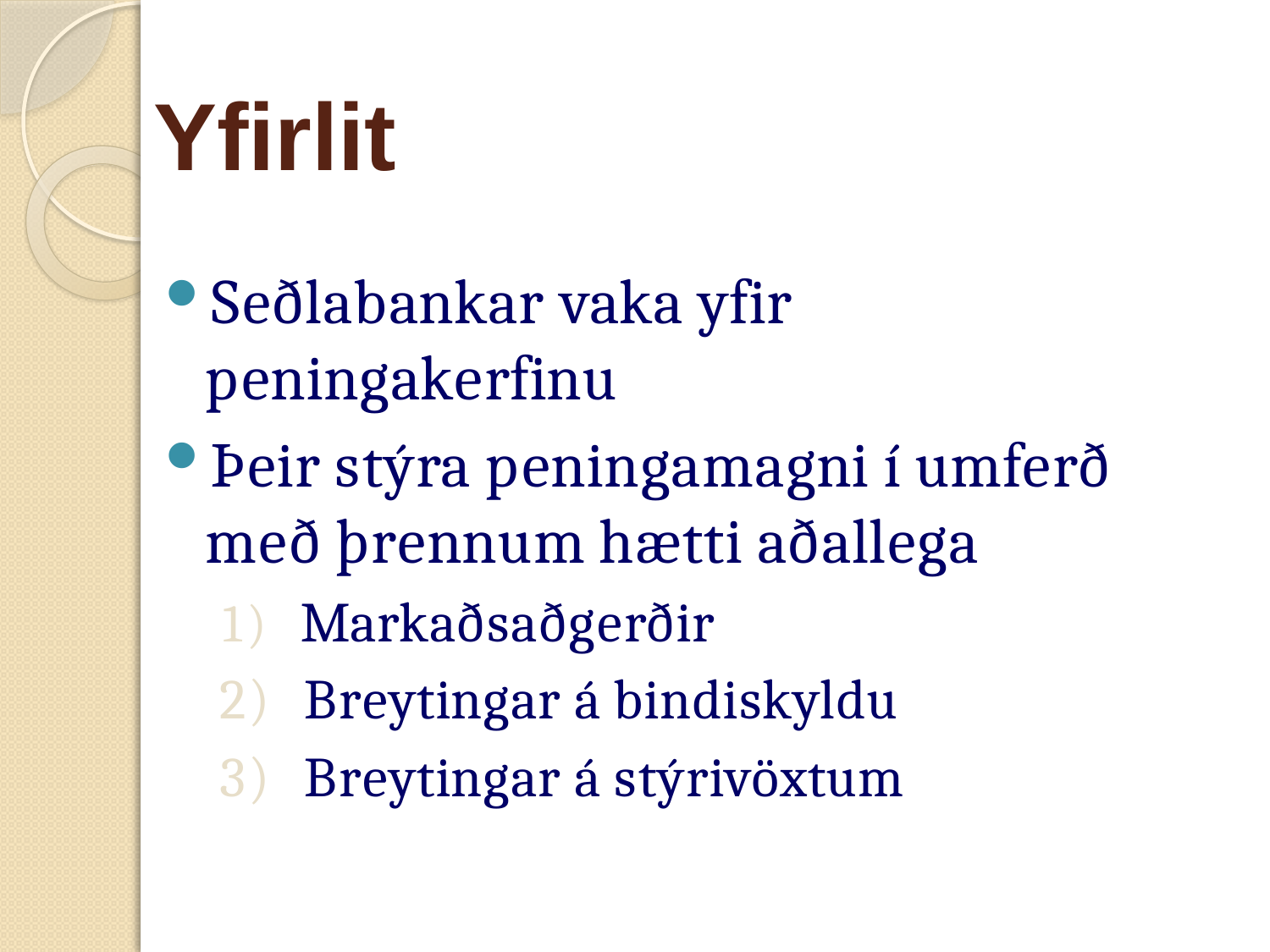

# Yfirlit
Seðlabankar vaka yfir peningakerfinu
Þeir stýra peningamagni í umferð með þrennum hætti aðallega
 Markaðsaðgerðir
 Breytingar á bindiskyldu
 Breytingar á stýrivöxtum